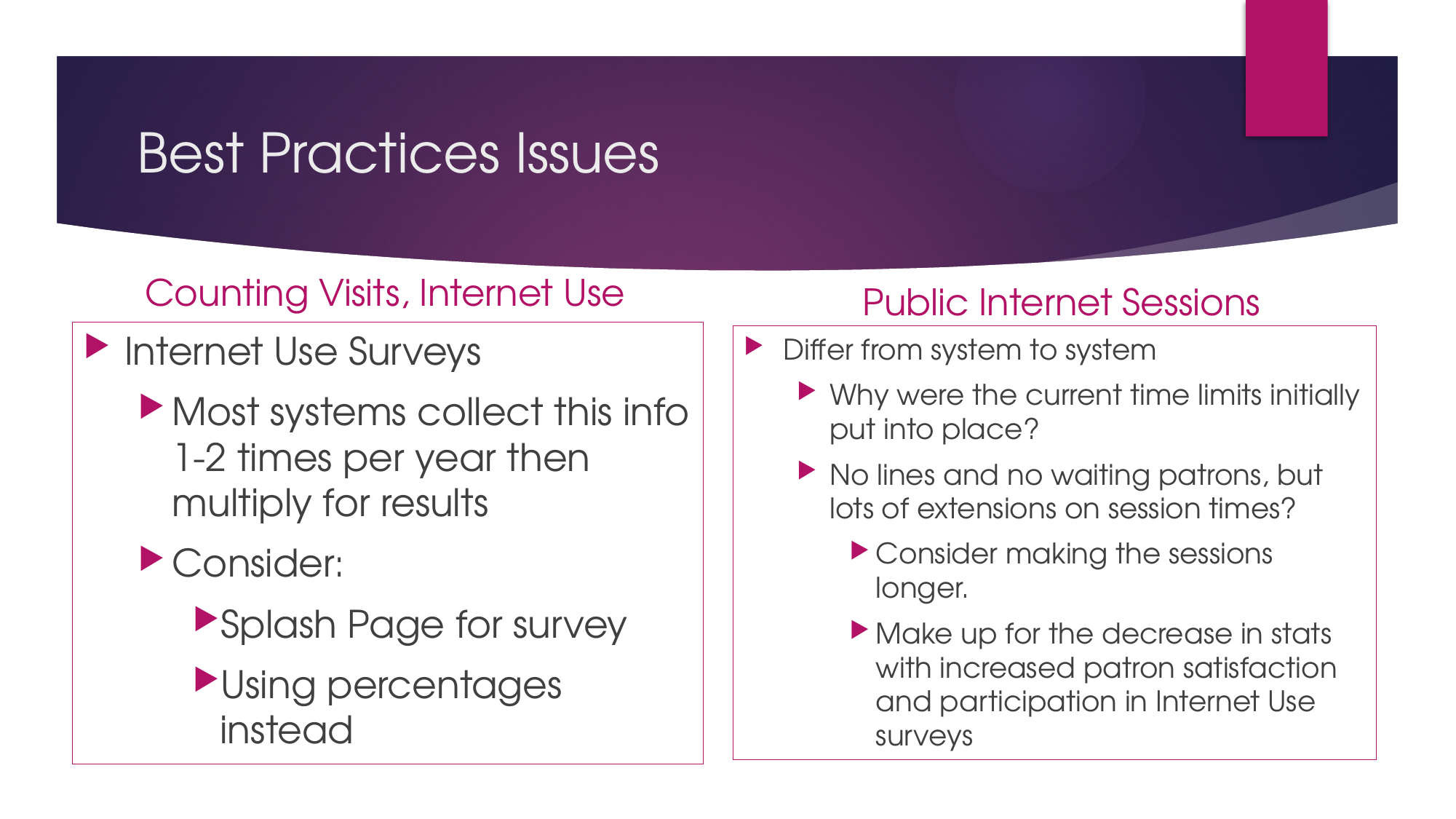

# Best Practices Issues
Counting Visits, Internet Use
Public Internet Sessions
Internet Use Surveys
Most systems collect this info 1-2 times per year then multiply for results
Consider:
Splash Page for survey
Using percentages instead

Differ from system to system
Why were the current time limits initially put into place?
No lines and no waiting patrons, but lots of extensions on session times?
Consider making the sessions longer.
Make up for the decrease in stats with increased patron satisfaction and participation in Internet Use surveys